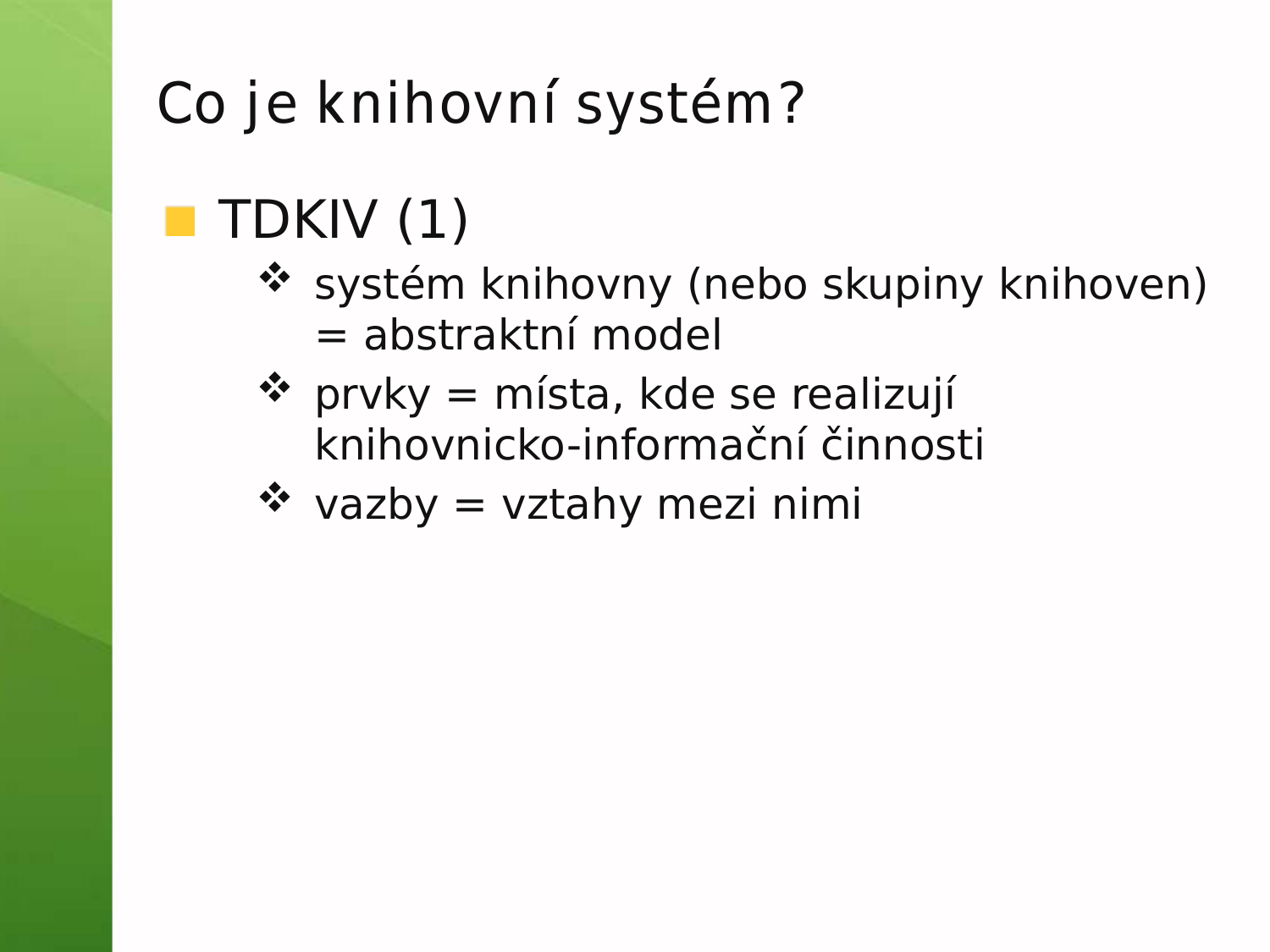

# Co je knihovní systém?
TDKIV (1)
systém knihovny (nebo skupiny knihoven) = abstraktní model
prvky = místa, kde se realizují knihovnicko-informační činnosti
vazby = vztahy mezi nimi